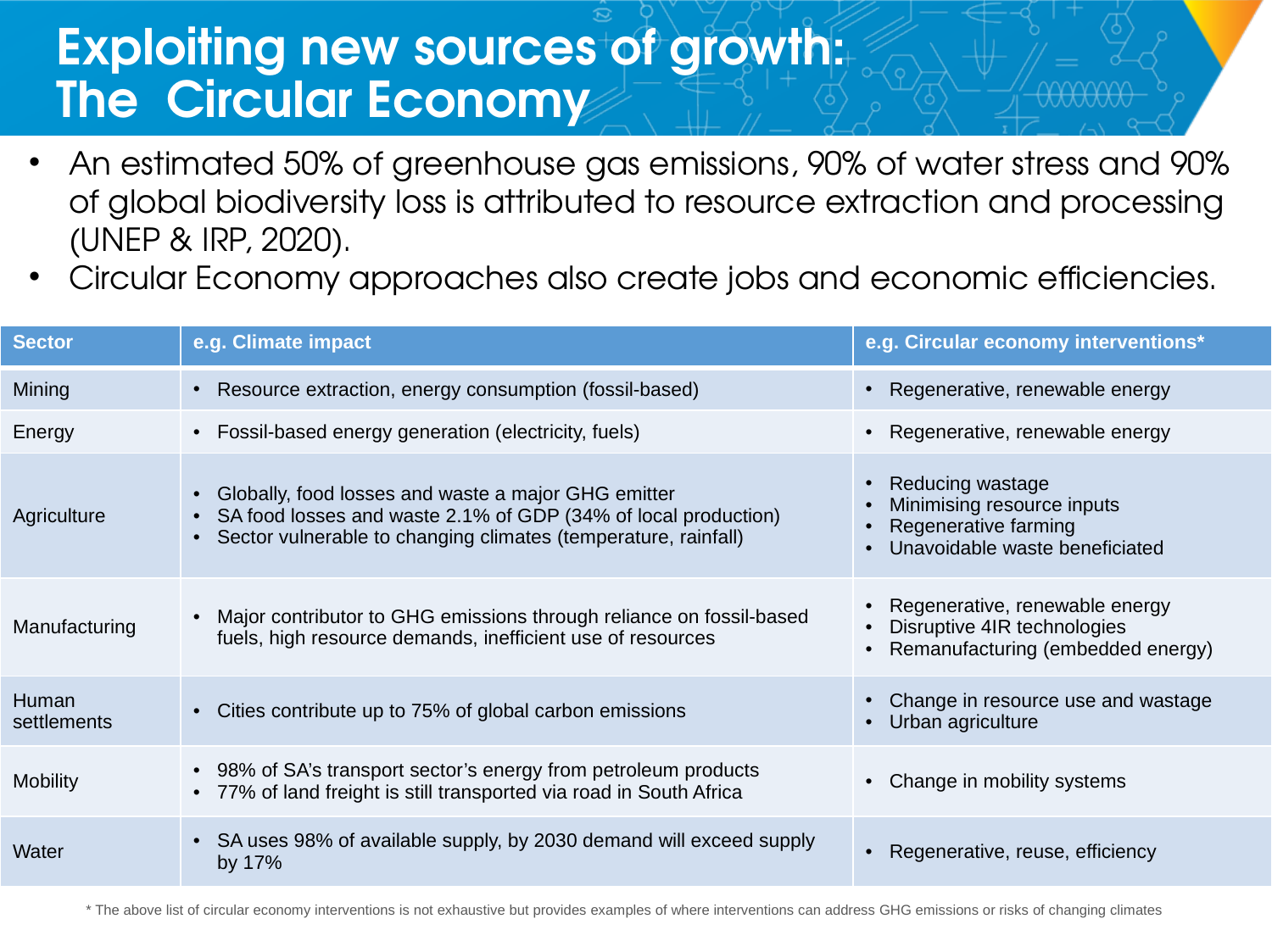

# Exploiting new sources of growth: The  Circular Economy
An estimated 50% of greenhouse gas emissions, 90% of water stress and 90% of global biodiversity loss is attributed to resource extraction and processing (UNEP & IRP, 2020).
Circular Economy approaches also create jobs and economic efficiencies.

| Sector | e.g. Climate impact | e.g. Circular economy interventions\* |
| --- | --- | --- |
| Mining | Resource extraction, energy consumption (fossil-based) | Regenerative, renewable energy |
| Energy | Fossil-based energy generation (electricity, fuels) | Regenerative, renewable energy |
| Agriculture | Globally, food losses and waste a major GHG emitter SA food losses and waste 2.1% of GDP (34% of local production) Sector vulnerable to changing climates (temperature, rainfall) | Reducing wastage Minimising resource inputs Regenerative farming Unavoidable waste beneficiated |
| Manufacturing | Major contributor to GHG emissions through reliance on fossil-based fuels, high resource demands, inefficient use of resources | Regenerative, renewable energy Disruptive 4IR technologies Remanufacturing (embedded energy) |
| Human settlements | Cities contribute up to 75% of global carbon emissions | Change in resource use and wastage Urban agriculture |
| Mobility | 98% of SA’s transport sector’s energy from petroleum products 77% of land freight is still transported via road in South Africa | Change in mobility systems |
| Water | SA uses 98% of available supply, by 2030 demand will exceed supply by 17% | Regenerative, reuse, efficiency |
* The above list of circular economy interventions is not exhaustive but provides examples of where interventions can address GHG emissions or risks of changing climates